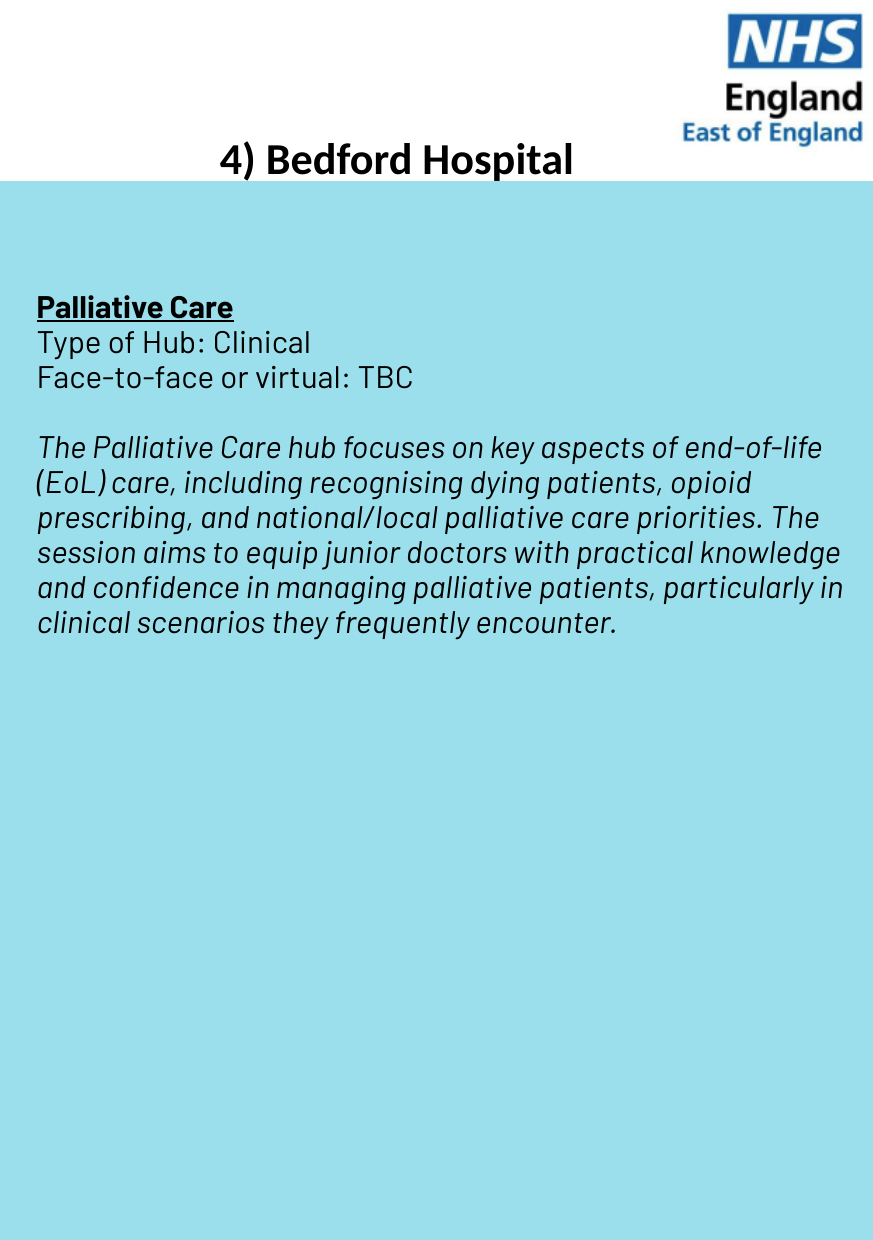

4) Bedford Hospital

Palliative Care
Type of Hub: Clinical
Face-to-face or virtual: TBC

The Palliative Care hub focuses on key aspects of end-of-life (EoL) care, including recognising dying patients, opioid prescribing, and national/local palliative care priorities. The session aims to equip junior doctors with practical knowledge and confidence in managing palliative patients, particularly in clinical scenarios they frequently encounter.